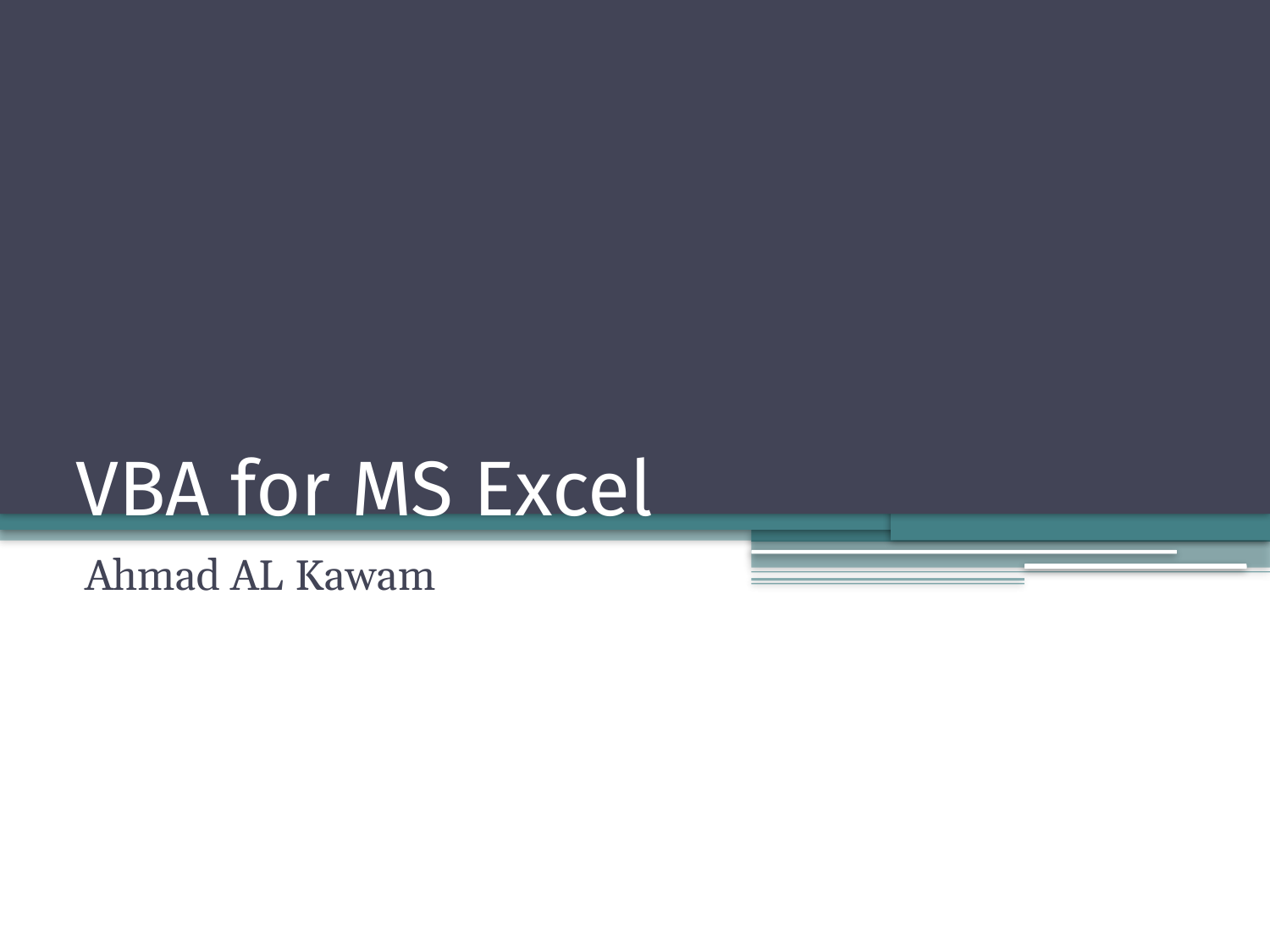

# VBA for MS Excel
Ahmad AL Kawam